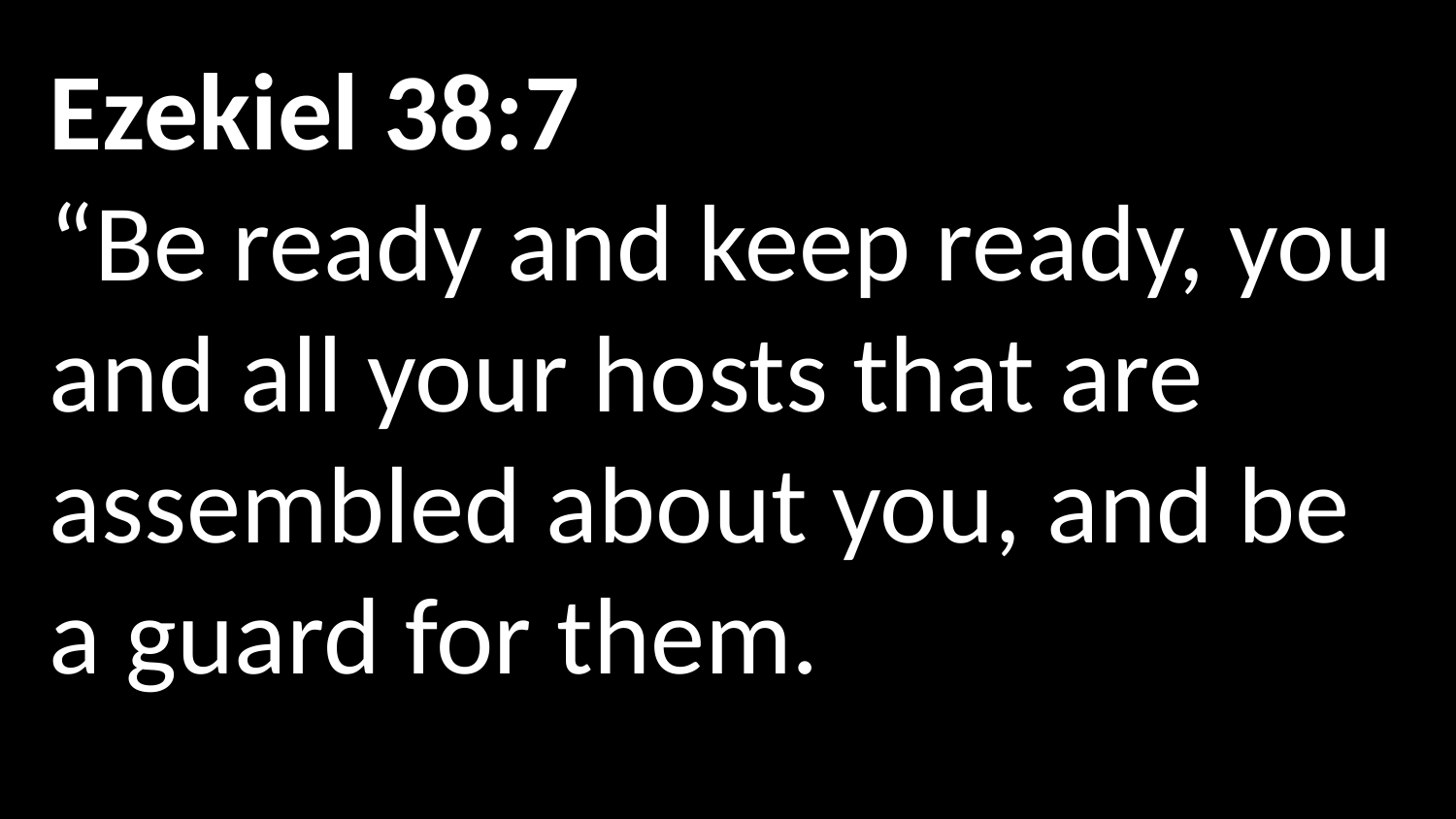

Ezekiel 38:7
“Be ready and keep ready, you and all your hosts that are assembled about you, and be a guard for them.